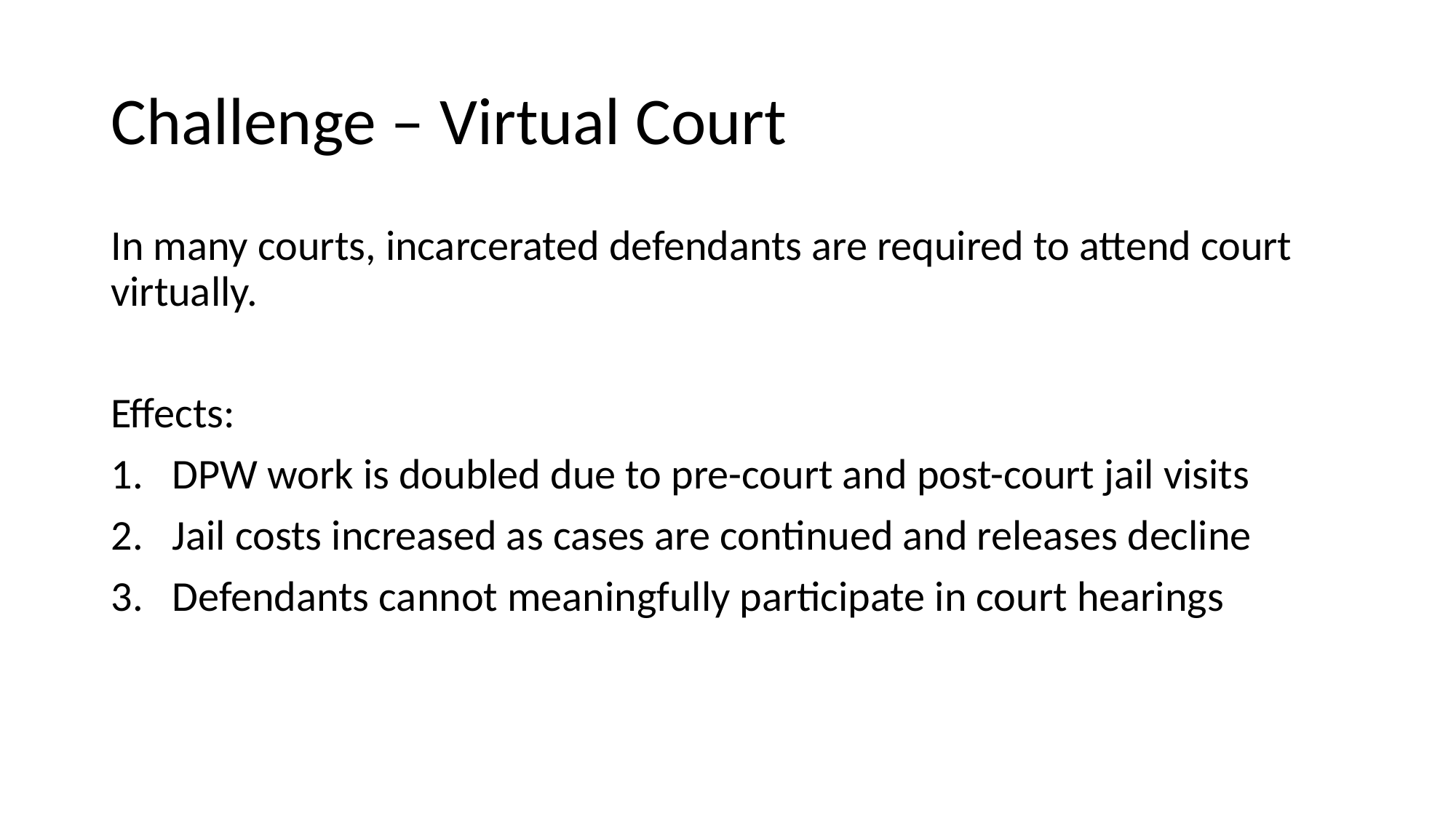

# Challenge – Virtual Court
In many courts, incarcerated defendants are required to attend court virtually.

Effects:
DPW work is doubled due to pre-court and post-court jail visits
Jail costs increased as cases are continued and releases decline
Defendants cannot meaningfully participate in court hearings